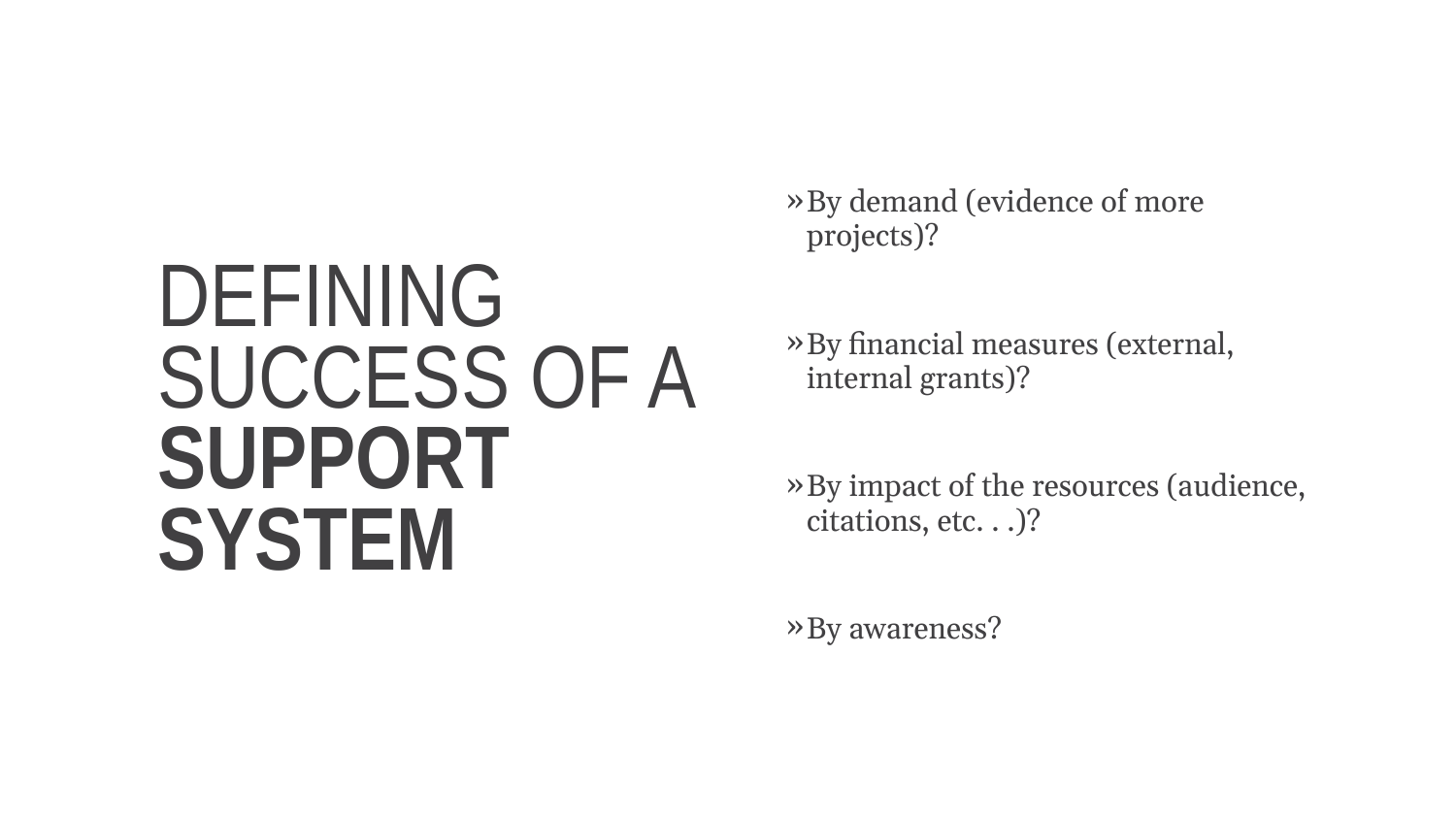

By demand (evidence of more projects)?

By financial measures (external, internal grants)?

By impact of the resources (audience, citations, etc. . .)?

By awareness?

Defining success of a support system